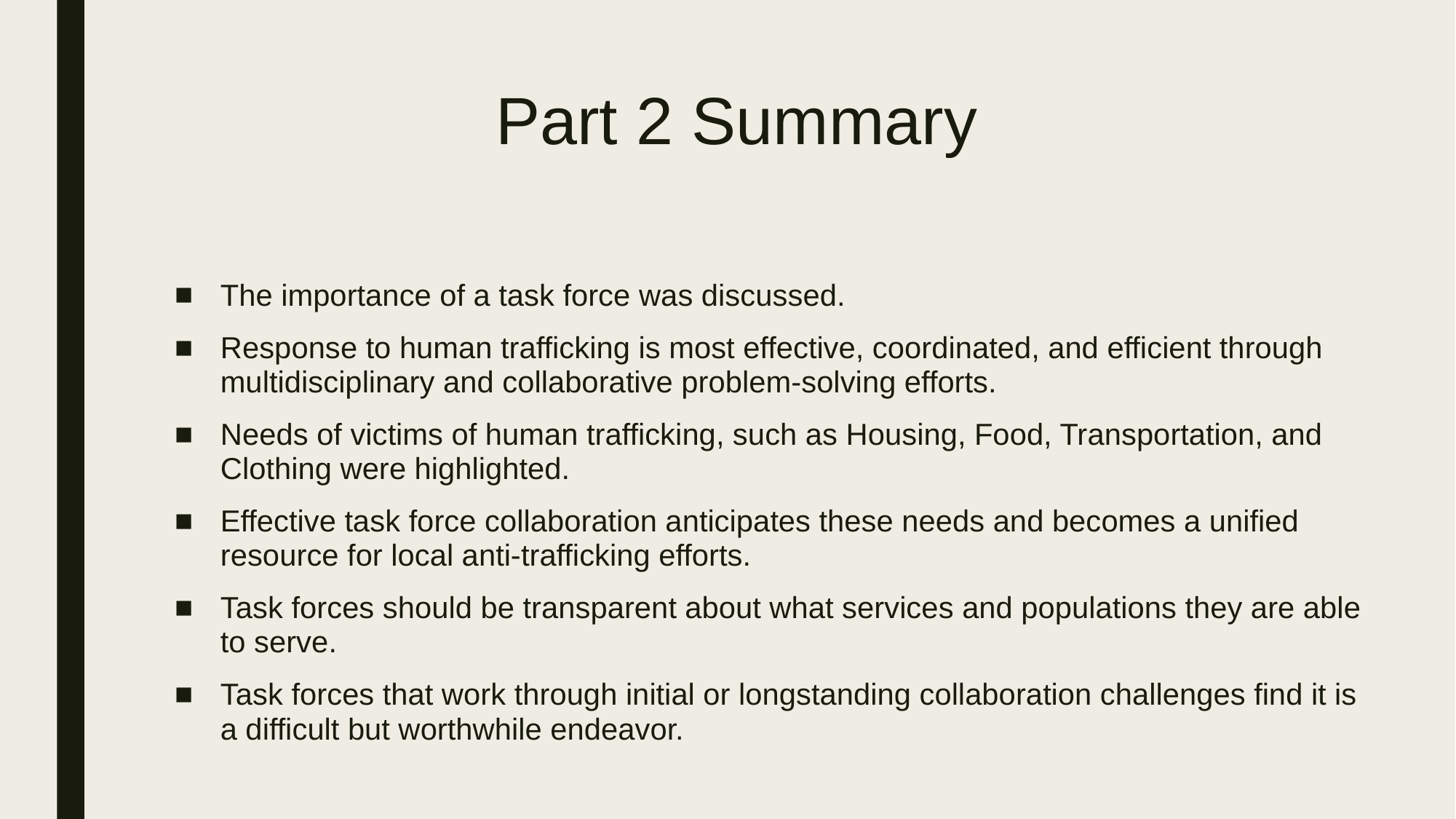

# Part 2 Summary
The importance of a task force was discussed.
Response to human trafficking is most effective, coordinated, and efficient through multidisciplinary and collaborative problem-solving efforts.
Needs of victims of human trafficking, such as Housing, Food, Transportation, and Clothing were highlighted.
Effective task force collaboration anticipates these needs and becomes a unified resource for local anti-trafficking efforts.
Task forces should be transparent about what services and populations they are able to serve.
Task forces that work through initial or longstanding collaboration challenges find it is a difficult but worthwhile endeavor.